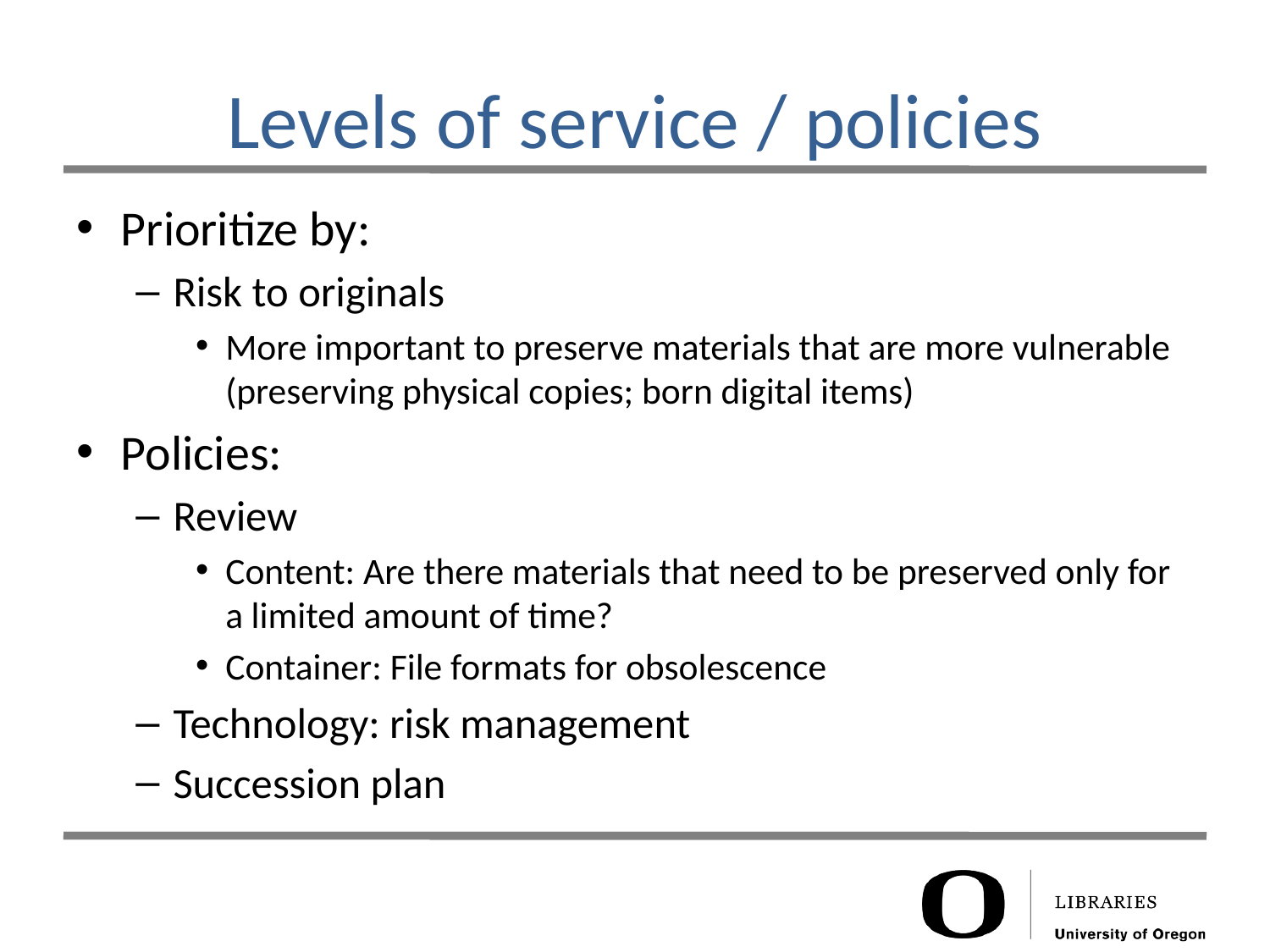

# Levels of service / policies
Prioritize by:
Risk to originals
More important to preserve materials that are more vulnerable (preserving physical copies; born digital items)
Policies:
Review
Content: Are there materials that need to be preserved only for a limited amount of time?
Container: File formats for obsolescence
Technology: risk management
Succession plan